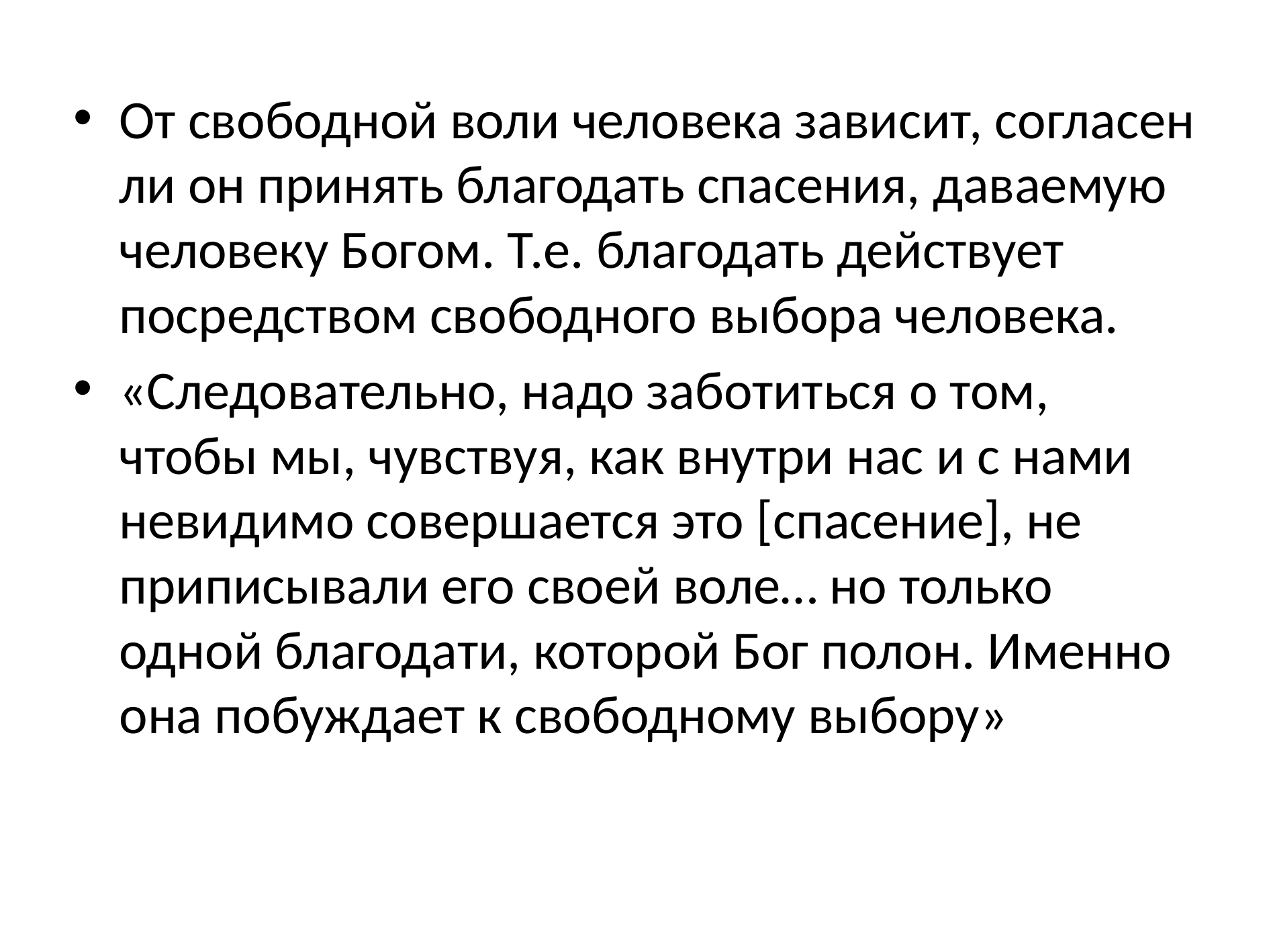

От свободной воли человека зависит, согласен ли он принять благодать спасения, даваемую человеку Богом. Т.е. благодать действует посредством свободного выбора человека.
«Следовательно, надо заботиться о том, чтобы мы, чувствуя, как внутри нас и с нами невидимо совершается это [спасение], не приписывали его своей воле… но только одной благодати, которой Бог полон. Именно она побуждает к свободному выбору»